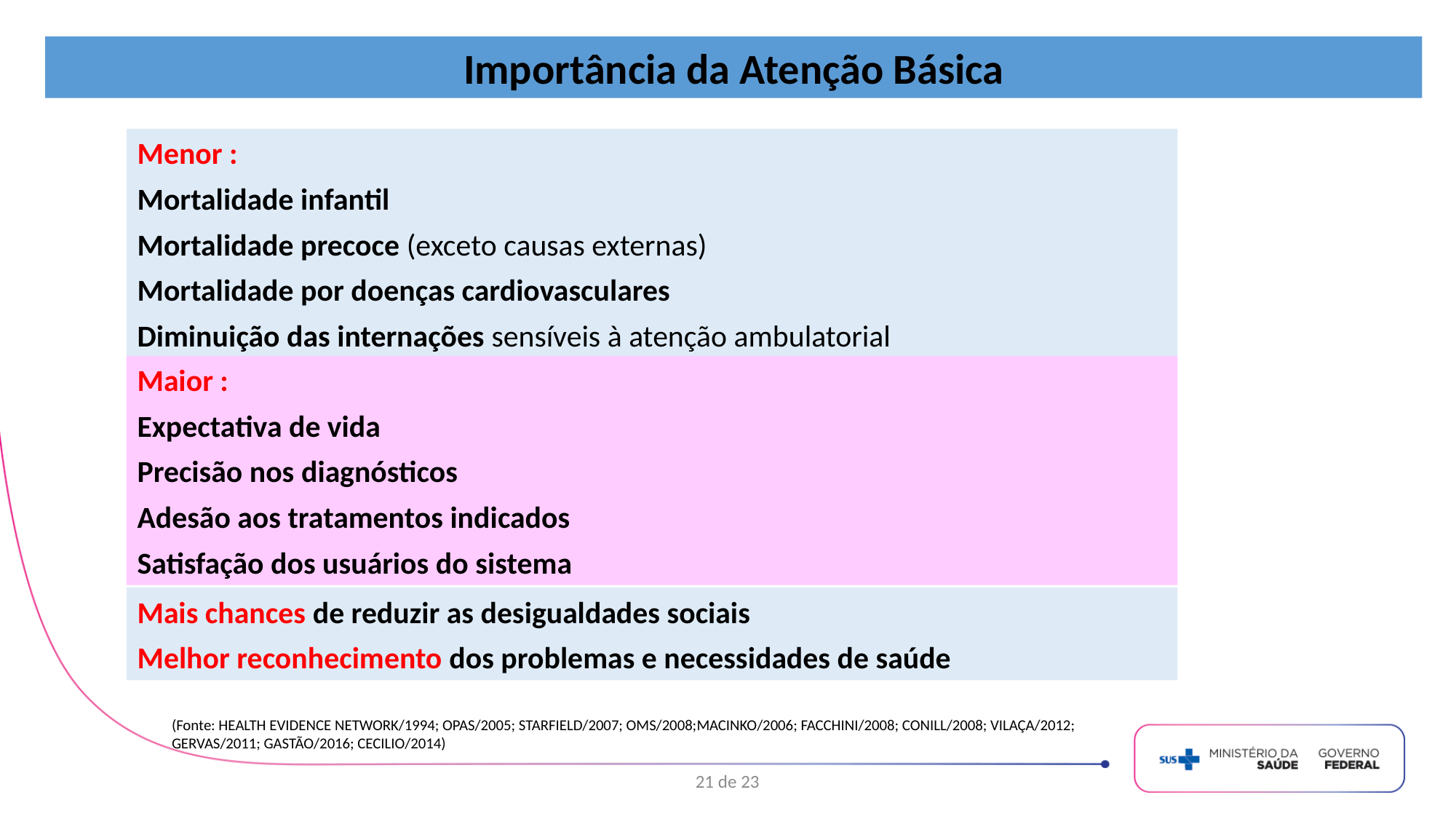

Importância da Atenção Básica
Menor :
Mortalidade infantil
Mortalidade precoce (exceto causas externas)
Mortalidade por doenças cardiovasculares
Diminuição das internações sensíveis à atenção ambulatorial
Maior :
Expectativa de vida
Precisão nos diagnósticos
Adesão aos tratamentos indicados
Satisfação dos usuários do sistema
Mais chances de reduzir as desigualdades sociais
Melhor reconhecimento dos problemas e necessidades de saúde

(Fonte: HEALTH EVIDENCE NETWORK/1994; OPAS/2005; STARFIELD/2007; OMS/2008;MACINKO/2006; FACCHINI/2008; CONILL/2008; VILAÇA/2012;
GERVAS/2011; GASTÃO/2016; CECILIO/2014)

21 de 23